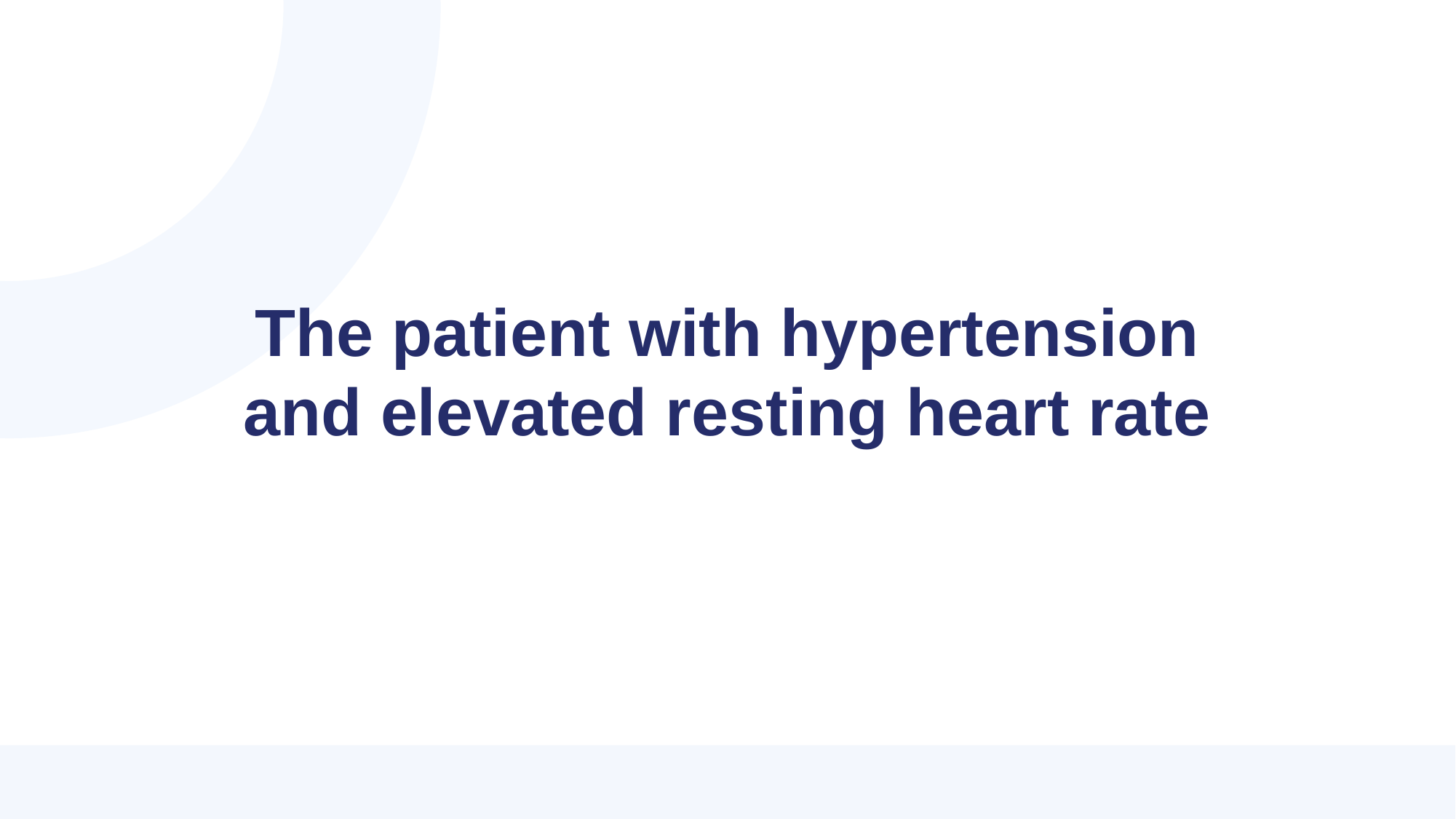

The patient with hypertension and elevated resting heart rate